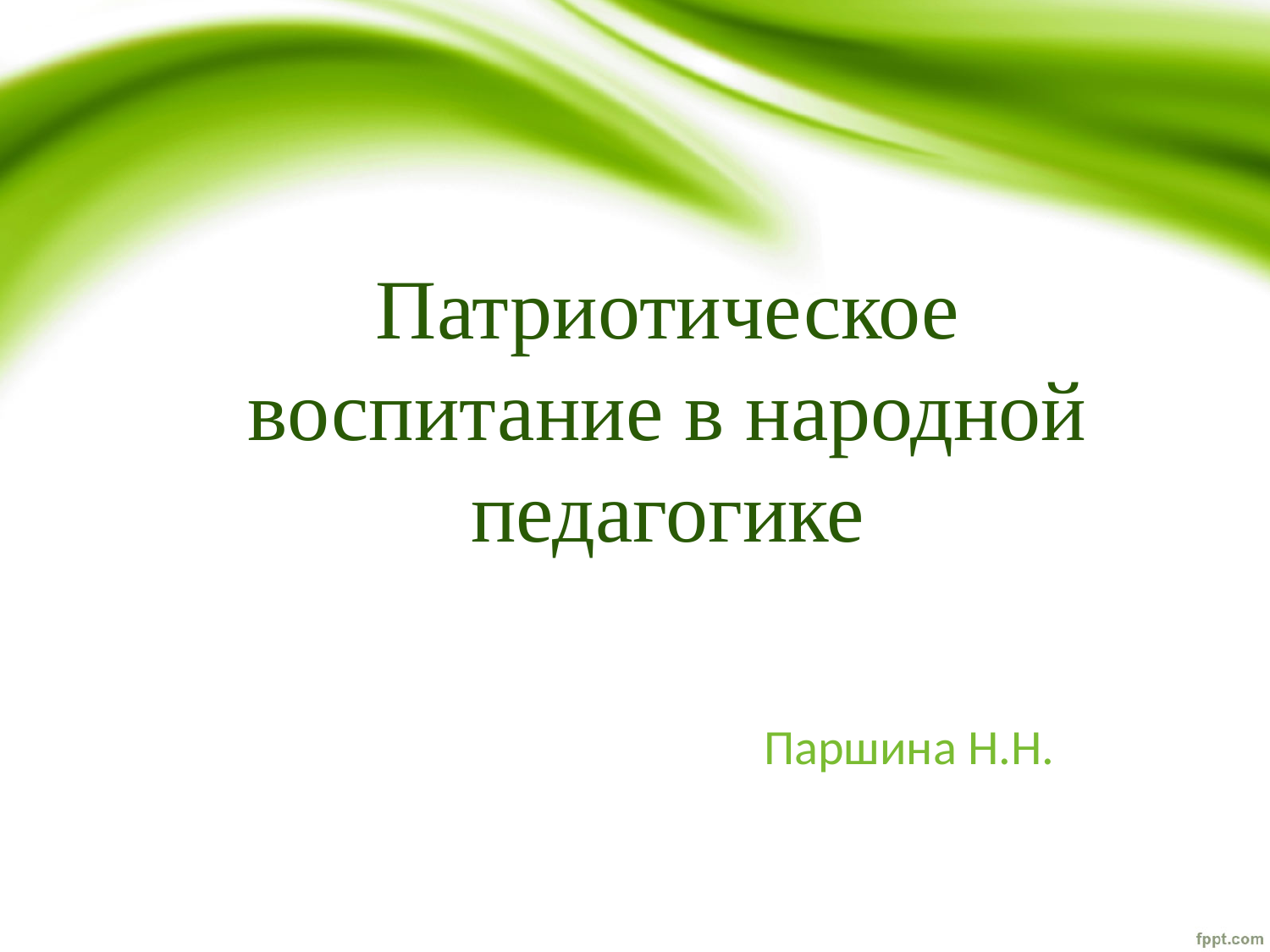

# Патриотическое воспитание в народной педагогике
                                 Паршина Н.Н.